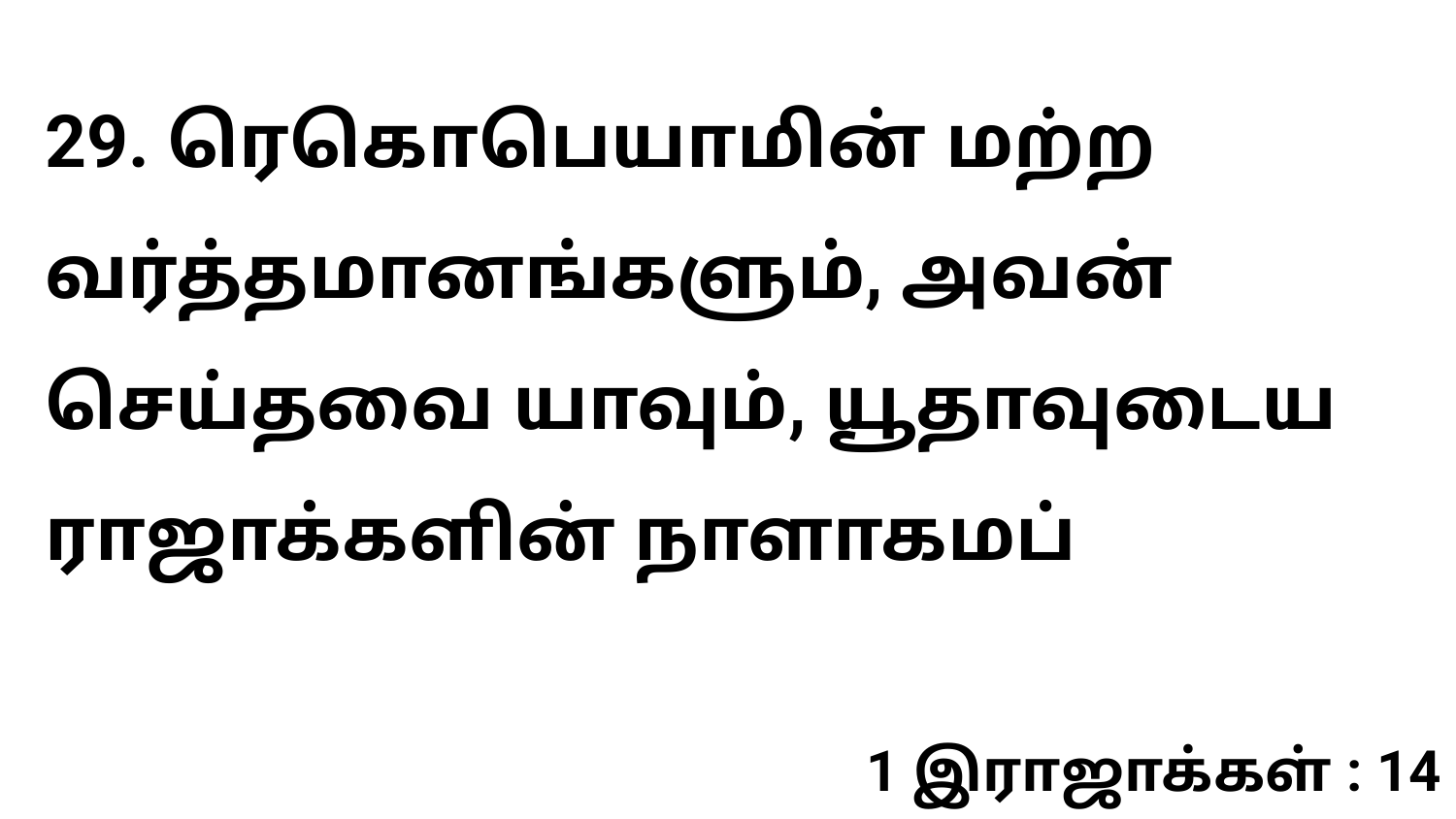

29. ரெகொபெயாமின் மற்ற வர்த்தமானங்களும், அவன் செய்தவை யாவும், யூதாவுடைய ராஜாக்களின் நாளாகமப்
1 இராஜாக்கள் : 14